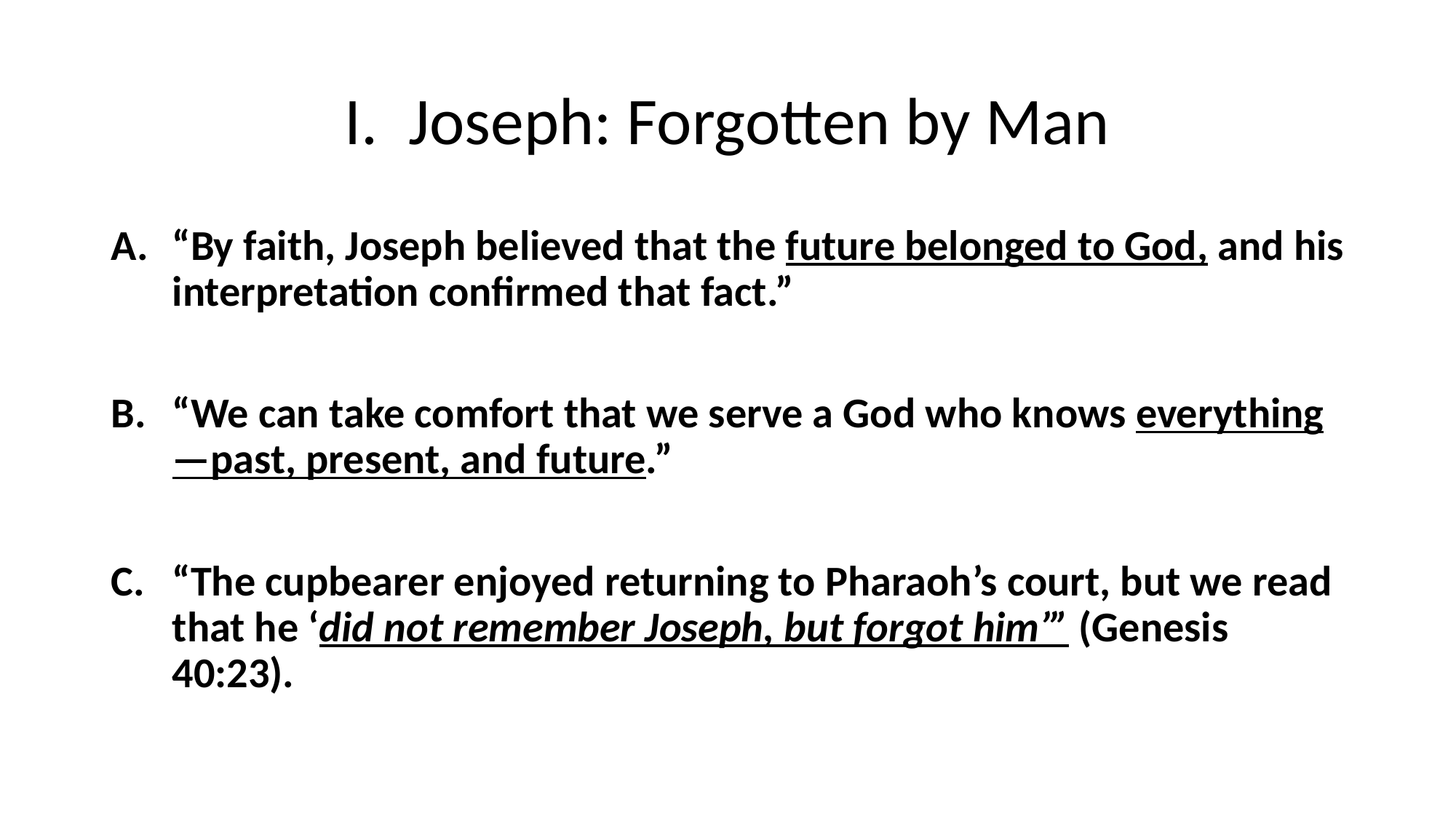

# I.  Joseph: Forgotten by Man
“By faith, Joseph believed that the future belonged to God, and his interpretation confirmed that fact.”

“We can take comfort that we serve a God who knows everything—past, present, and future.”

“The cupbearer enjoyed returning to Pharaoh’s court, but we read that he ‘did not remember Joseph, but forgot him’” (Genesis 40:23).